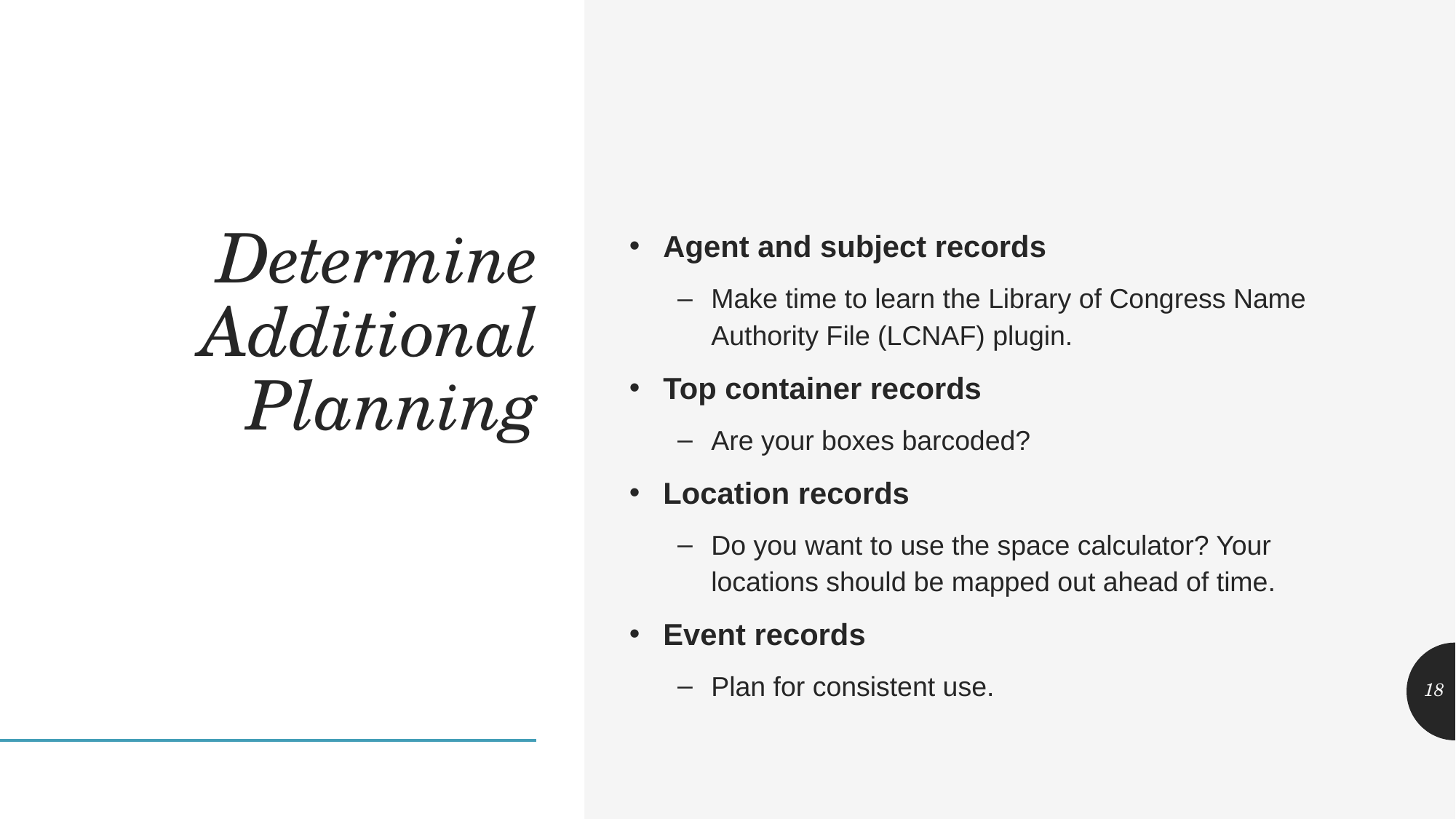

# Determine Additional Planning
Agent and subject records
Make time to learn the Library of Congress Name Authority File (LCNAF) plugin.
Top container records
Are your boxes barcoded?
Location records
Do you want to use the space calculator? Your locations should be mapped out ahead of time.
Event records
Plan for consistent use.
18